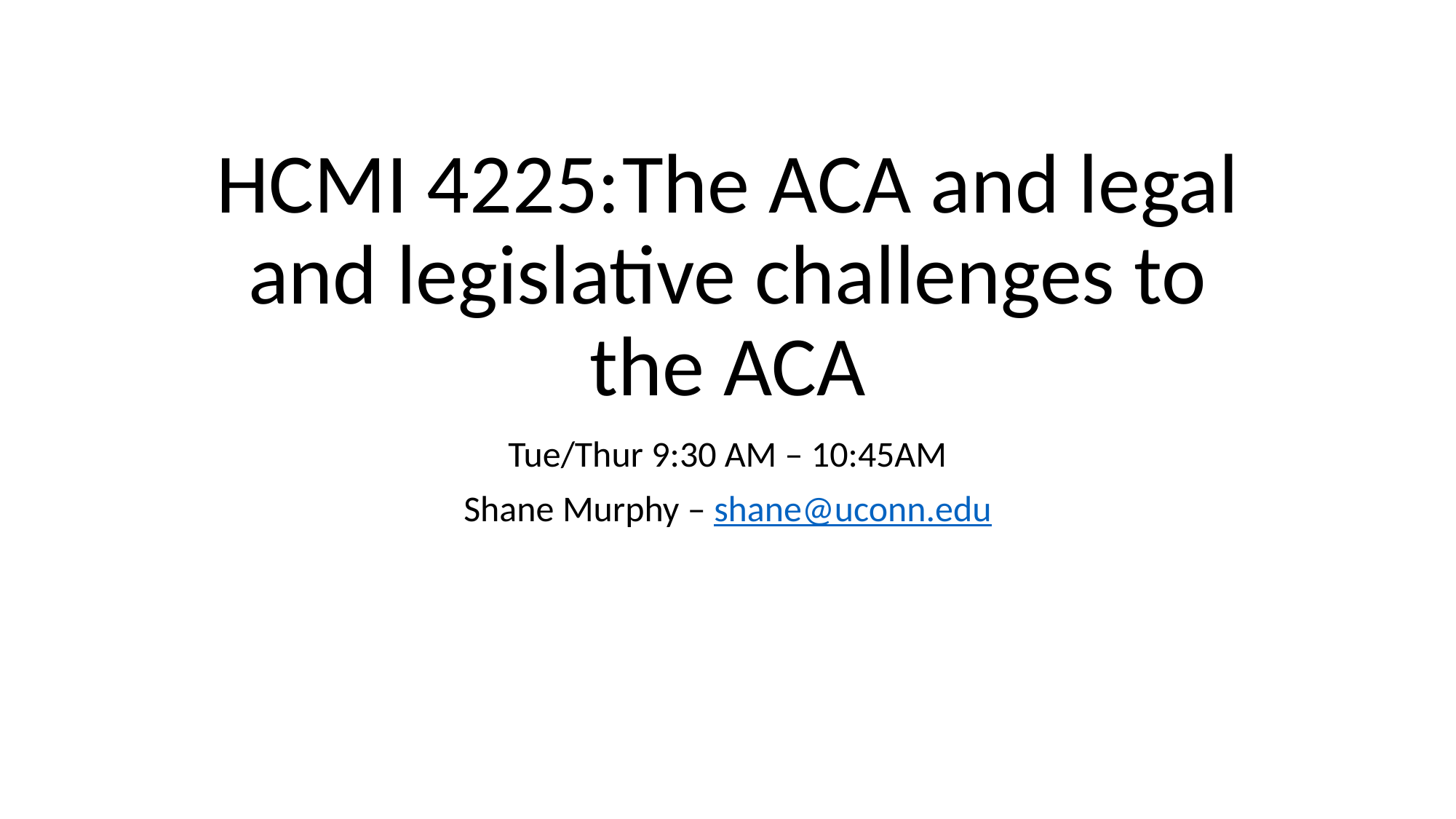

# HCMI 4225:	The ACA and legal and legislative challenges to the ACA
Tue/Thur 9:30 AM – 10:45AM
Shane Murphy – shane@uconn.edu